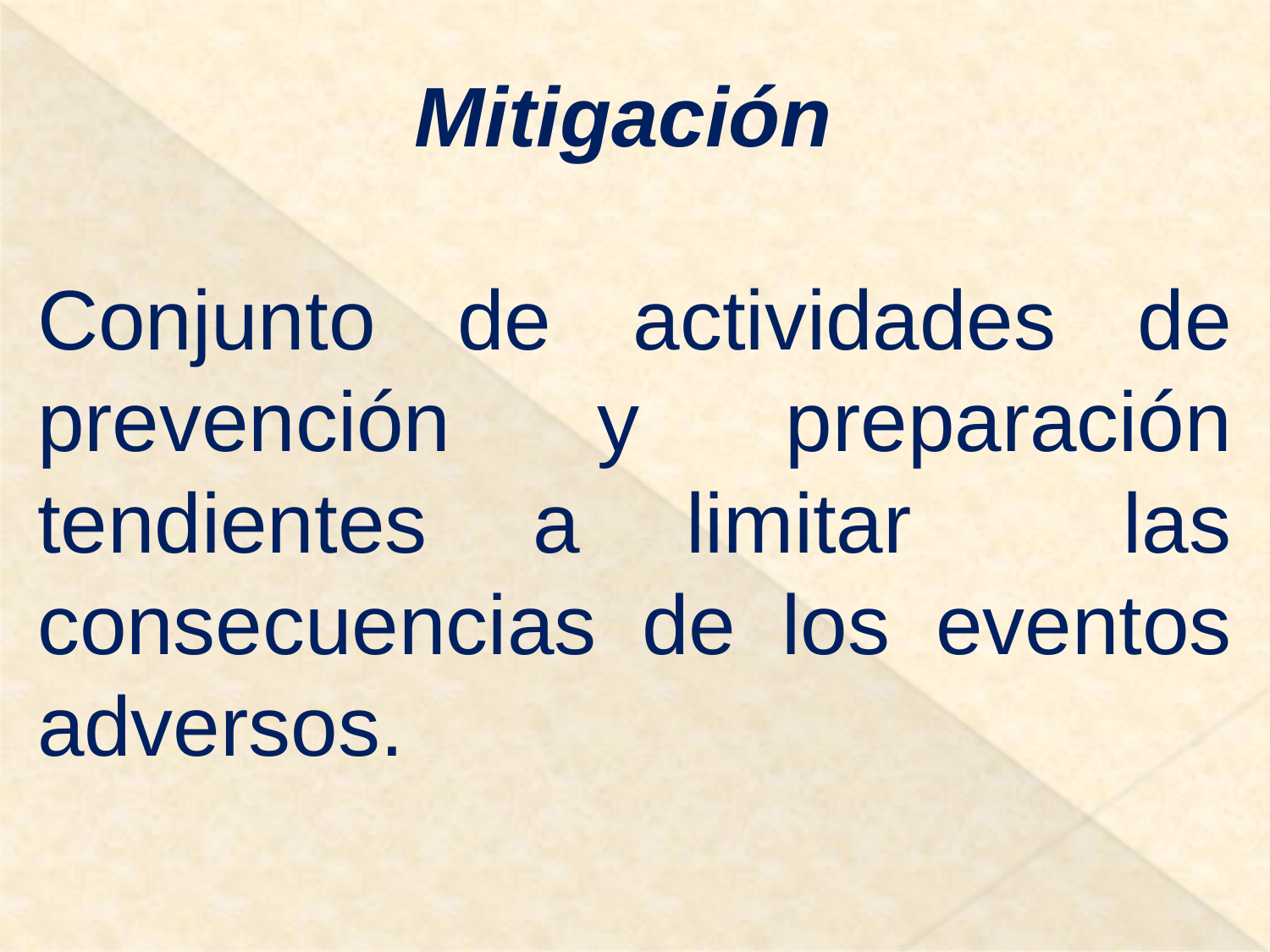

Mitigación

Conjunto de actividades de prevención y preparación tendientes a limitar  las consecuencias de los eventos adversos.